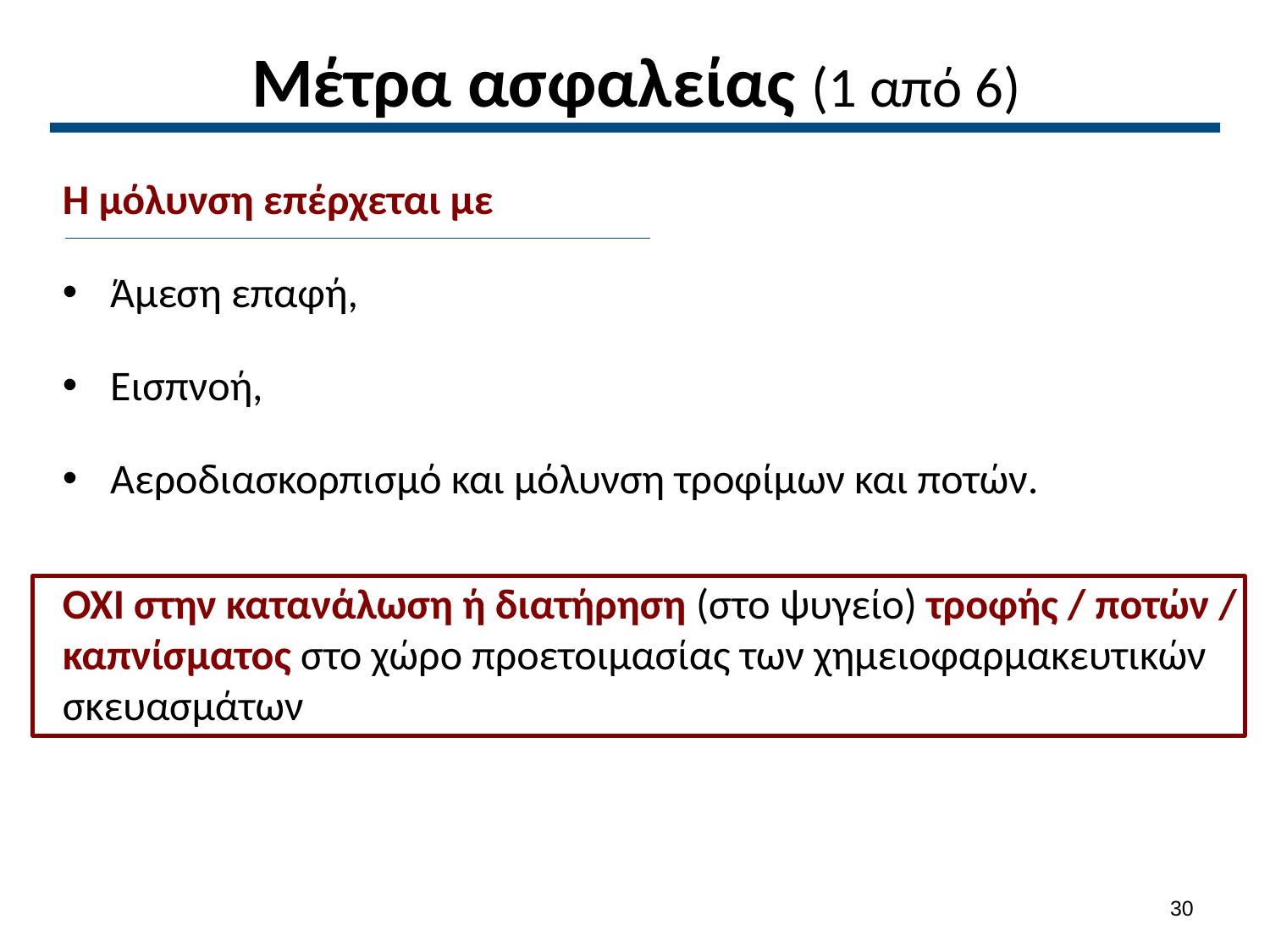

# Μέτρα ασφαλείας (1 από 6)

Η μόλυνση επέρχεται με
Άμεση επαφή,
Εισπνοή,
Αεροδιασκορπισμό και μόλυνση τροφίμων και ποτών.
ΟΧΙ στην κατανάλωση ή διατήρηση (στο ψυγείο) τροφής / ποτών / καπνίσματος στο χώρο προετοιμασίας των χημειοφαρμακευτικών σκευασμάτων

30